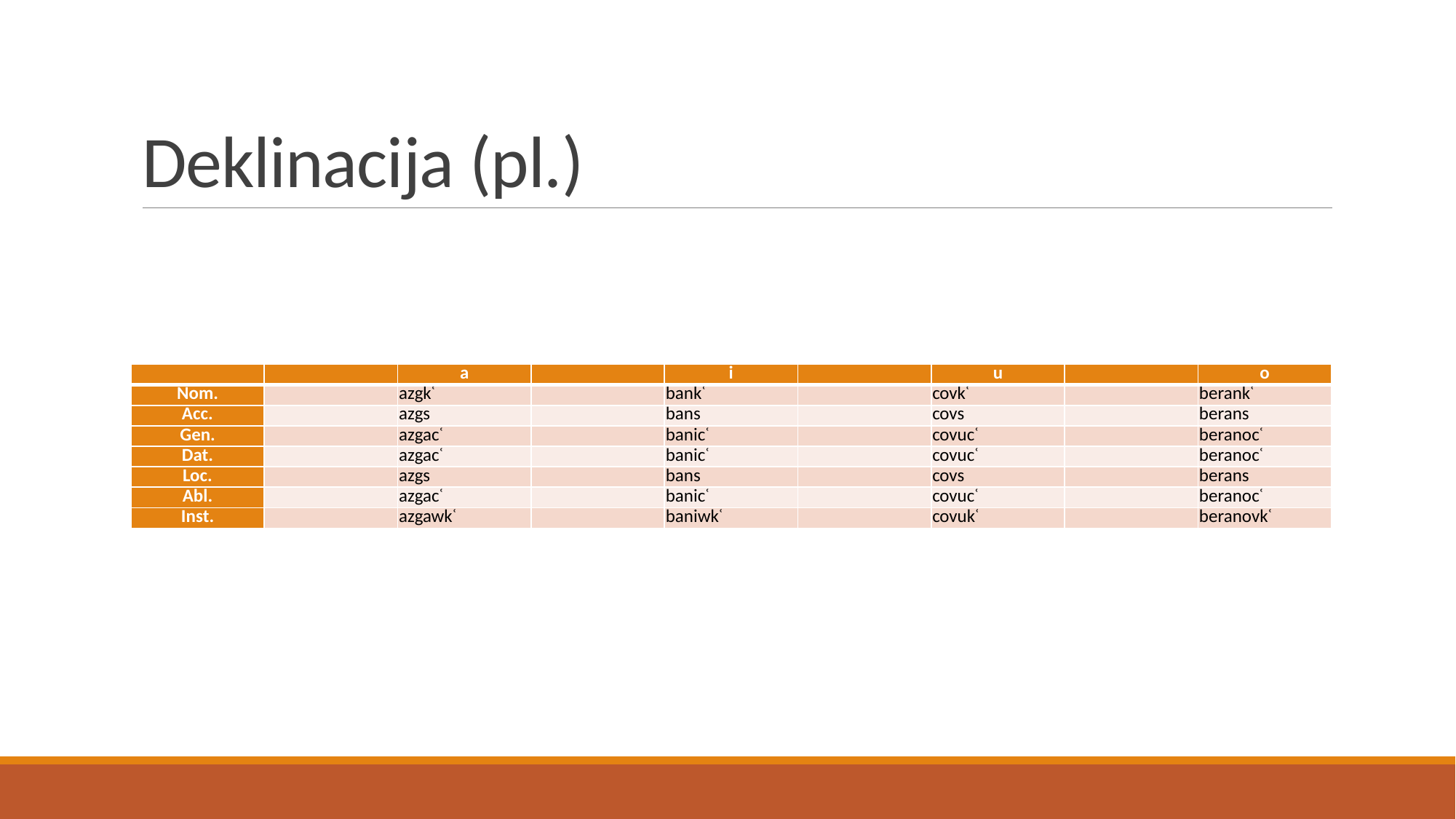

# Deklinacija (pl.)
|  |  | a |  | i |  | u |  | o |
| --- | --- | --- | --- | --- | --- | --- | --- | --- |
| Nom. |  | azgkʿ |  | bankʿ |  | covkʿ |  | berankʿ |
| Acc. |  | azgs |  | bans |  | covs |  | berans |
| Gen. |  | azgacʿ |  | banicʿ |  | covucʿ |  | beranocʿ |
| Dat. |  | azgacʿ |  | banicʿ |  | covucʿ |  | beranocʿ |
| Loc. |  | azgs |  | bans |  | covs |  | berans |
| Abl. |  | azgacʿ |  | banicʿ |  | covucʿ |  | beranocʿ |
| Inst. |  | azgawkʿ |  | baniwkʿ |  | covukʿ |  | beranovkʿ |